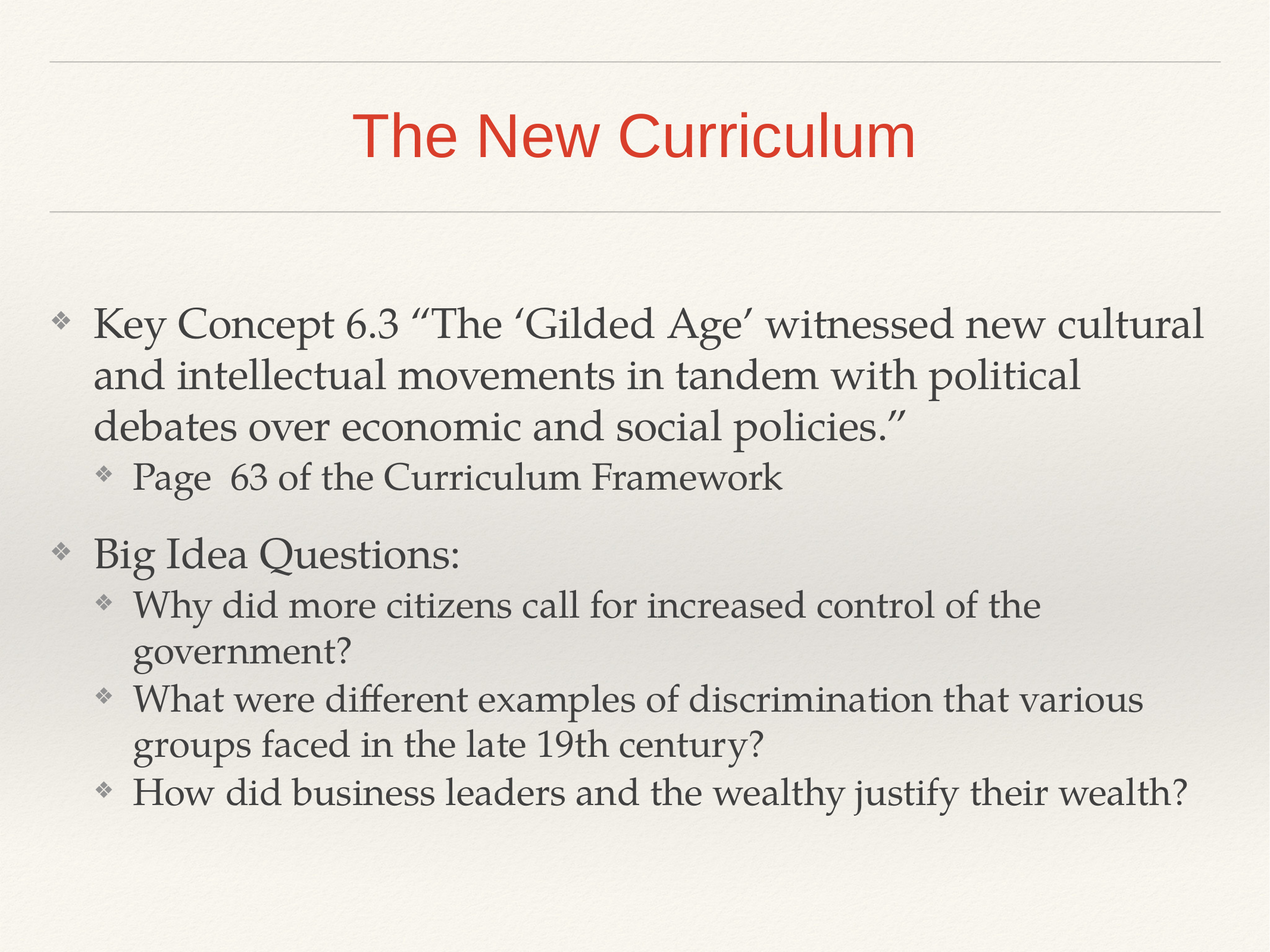

# The New Curriculum
Key Concept 6.3 “The ‘Gilded Age’ witnessed new cultural and intellectual movements in tandem with political debates over economic and social policies.”
Page  63 of the Curriculum Framework
Big Idea Questions:
Why did more citizens call for increased control of the government?
What were different examples of discrimination that various groups faced in the late 19th century?
How did business leaders and the wealthy justify their wealth?